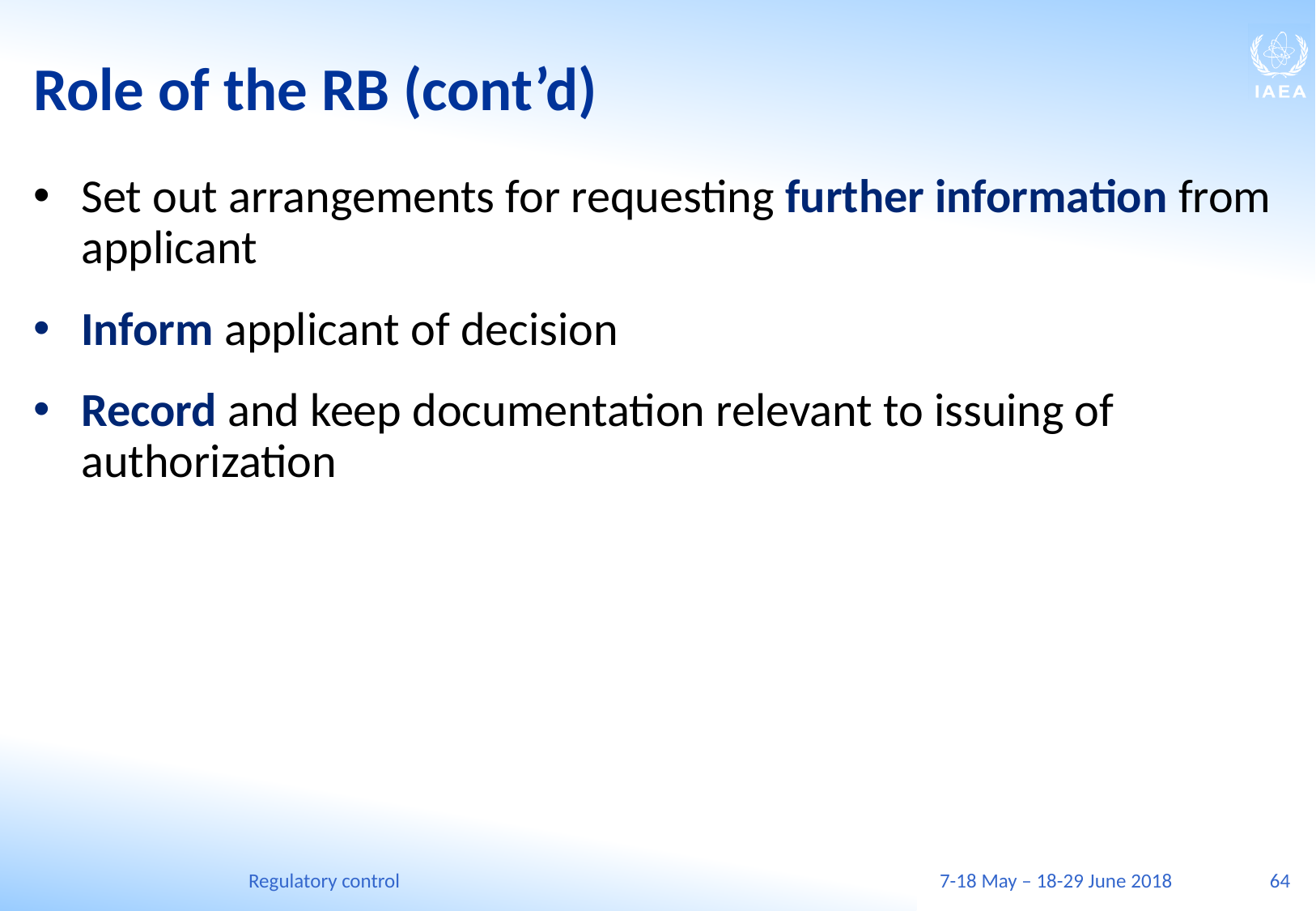

# Role of the RB (cont’d)
Set out arrangements for requesting further information from applicant
Inform applicant of decision
Record and keep documentation relevant to issuing of authorization
Regulatory control
7-18 May – 18-29 June 2018
64